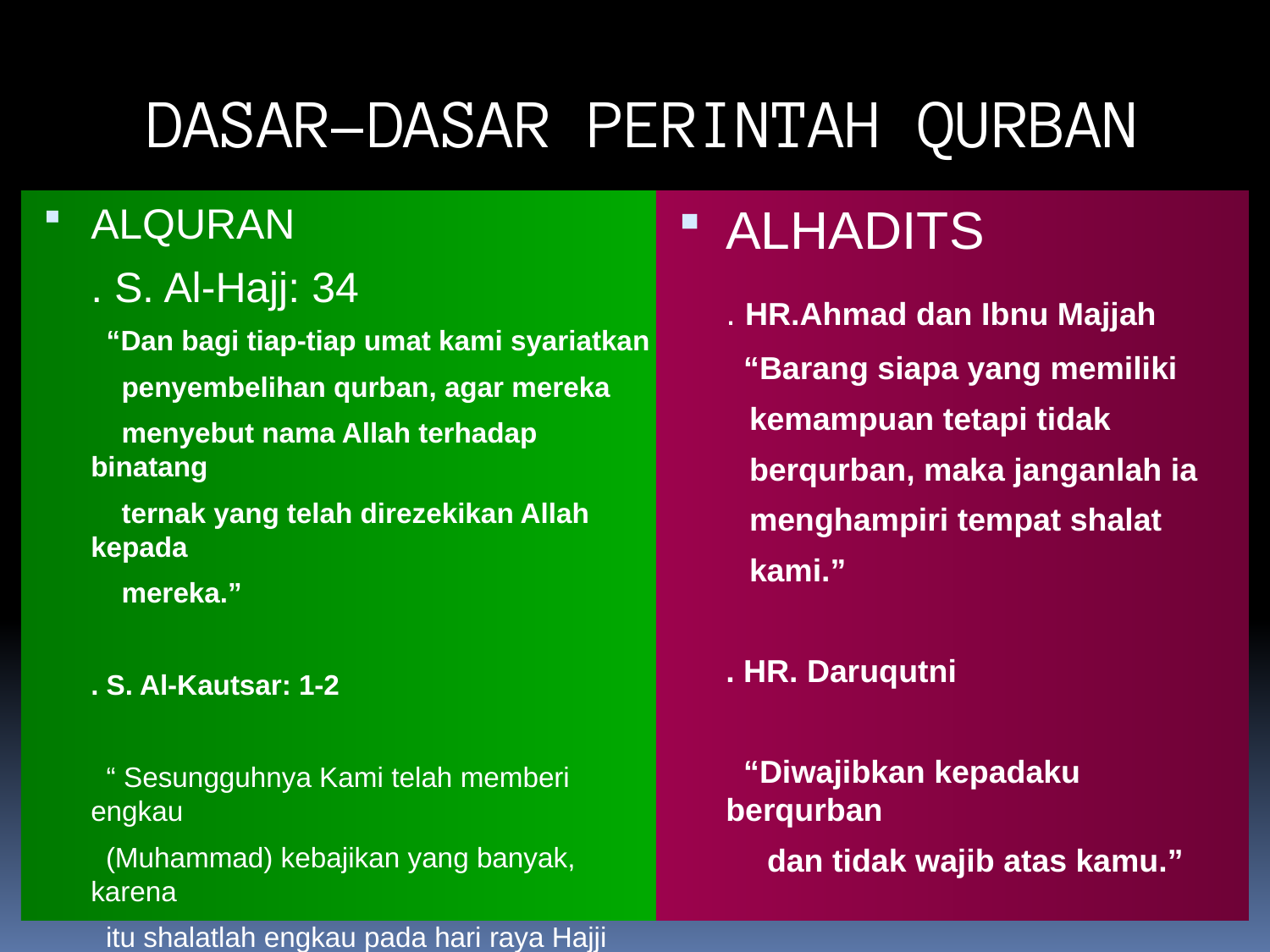

# DASAR-DASAR PERINTAH QURBAN
ALQURAN
	. S. Al-Hajj: 34
	  “Dan bagi tiap-tiap umat kami syariatkan
          penyembelihan qurban, agar mereka
          menyebut nama Allah terhadap binatang
          ternak yang telah direzekikan Allah kepada
          mereka.”

	. S. Al-Kautsar: 1-2

	  “ Sesungguhnya Kami telah memberi engkau
        (Muhammad) kebajikan yang banyak, karena
        itu shalatlah engkau pada hari raya Hajji dan
        berqurbanlah.”
ALHADITS
	. HR.Ahmad dan Ibnu Majjah
	  “Barang siapa yang memiliki
        kemampuan tetapi tidak
        berqurban, maka janganlah ia
        menghampiri tempat shalat
        kami.”

	. HR. Daruqutni

	  “Diwajibkan kepadaku berqurban
          dan tidak wajib atas kamu.”